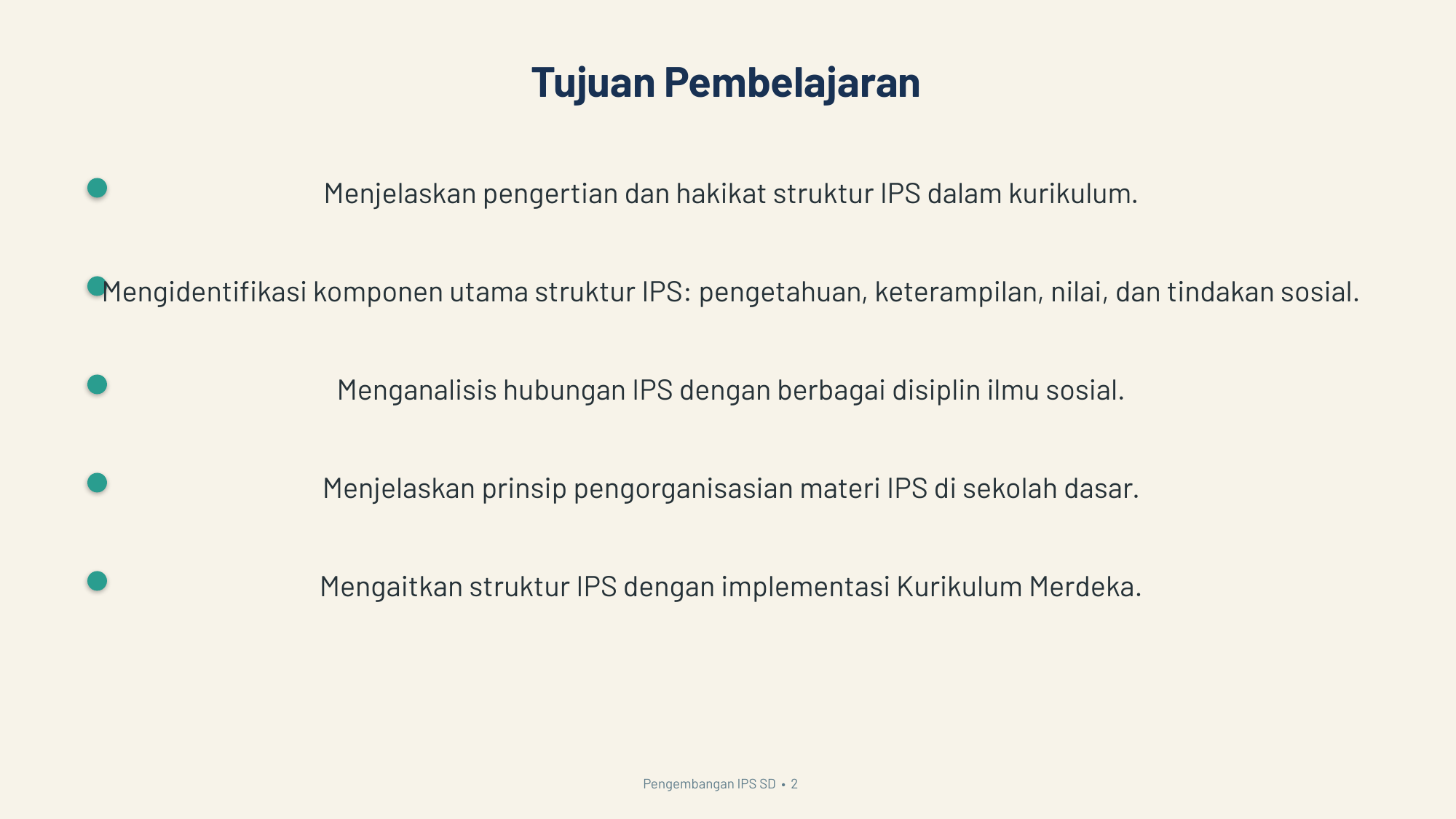

Tujuan Pembelajaran
Menjelaskan pengertian dan hakikat struktur IPS dalam kurikulum.

Mengidentifikasi komponen utama struktur IPS: pengetahuan, keterampilan, nilai, dan tindakan sosial.

Menganalisis hubungan IPS dengan berbagai disiplin ilmu sosial.

Menjelaskan prinsip pengorganisasian materi IPS di sekolah dasar.

Mengaitkan struktur IPS dengan implementasi Kurikulum Merdeka.

Pengembangan IPS SD  •  2